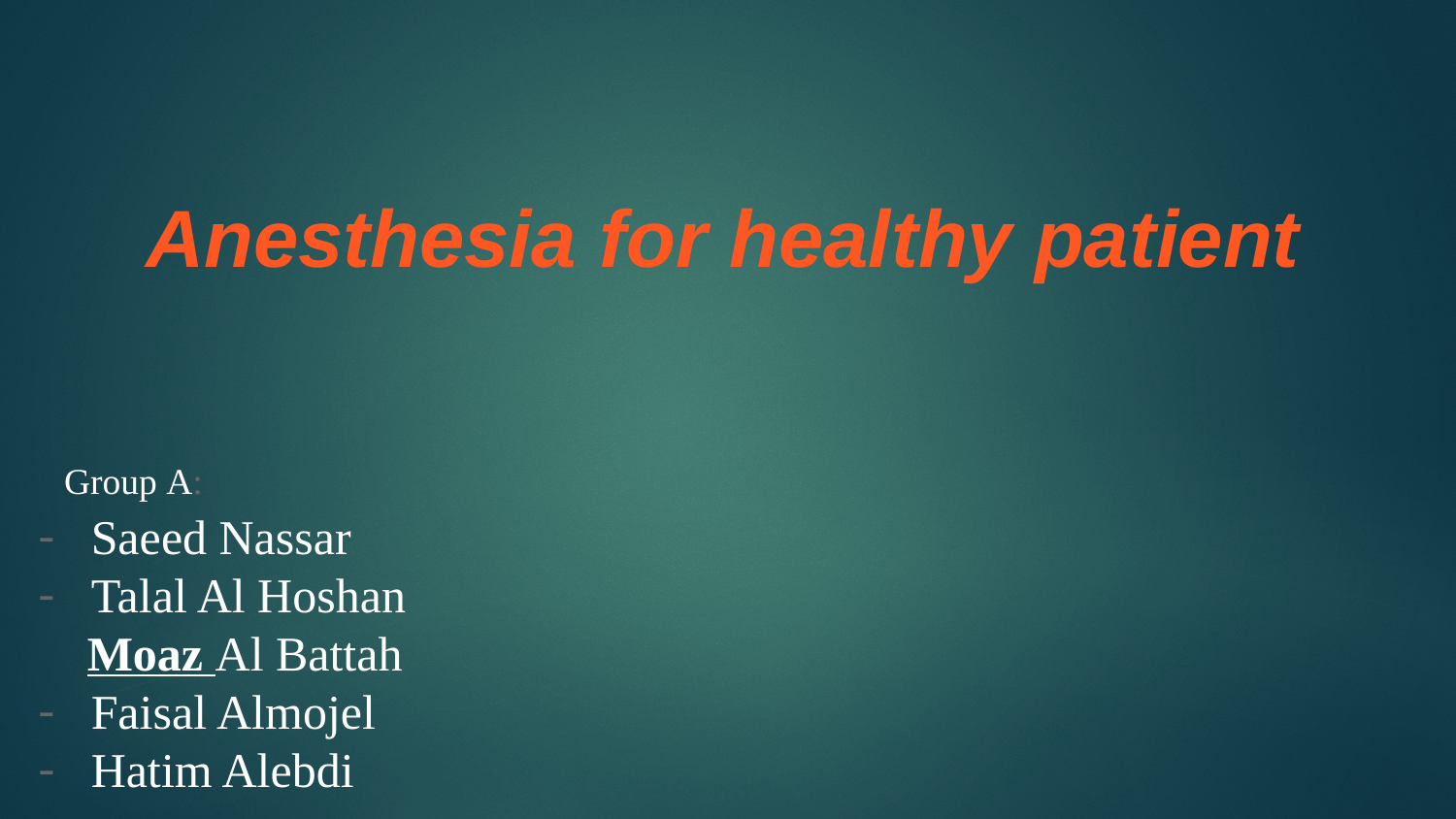

Anesthesia for healthy patient
Group A:
Saeed Nassar
Talal Al Hoshan

Faisal Almojel
Hatim Alebdi

Moaz Al Battah